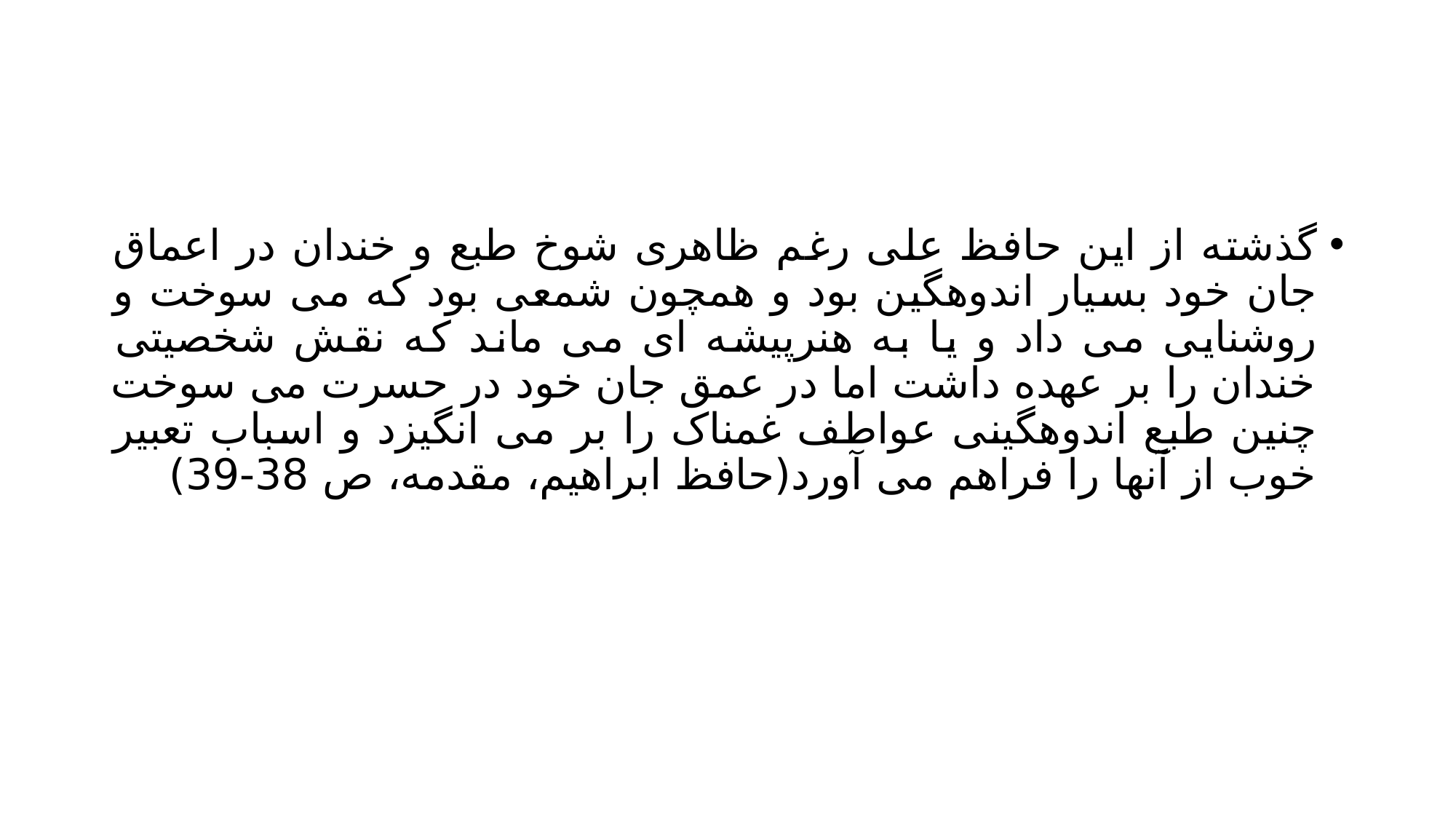

#
گذشته از این حافظ علی رغم ظاهری شوخ طبع و خندان در اعماق جان خود بسیار اندوهگین بود و همچون شمعی بود که می سوخت و روشنایی می داد و یا به هنرپیشه ای می ماند که نقش شخصیتی خندان را بر عهده داشت اما در عمق جان خود در حسرت می سوخت چنین طبع اندوهگینی عواطف غمناک را بر می انگیزد و اسباب تعبیر خوب از آنها را فراهم می آورد(حافظ ابراهیم، مقدمه، ص 38-39)